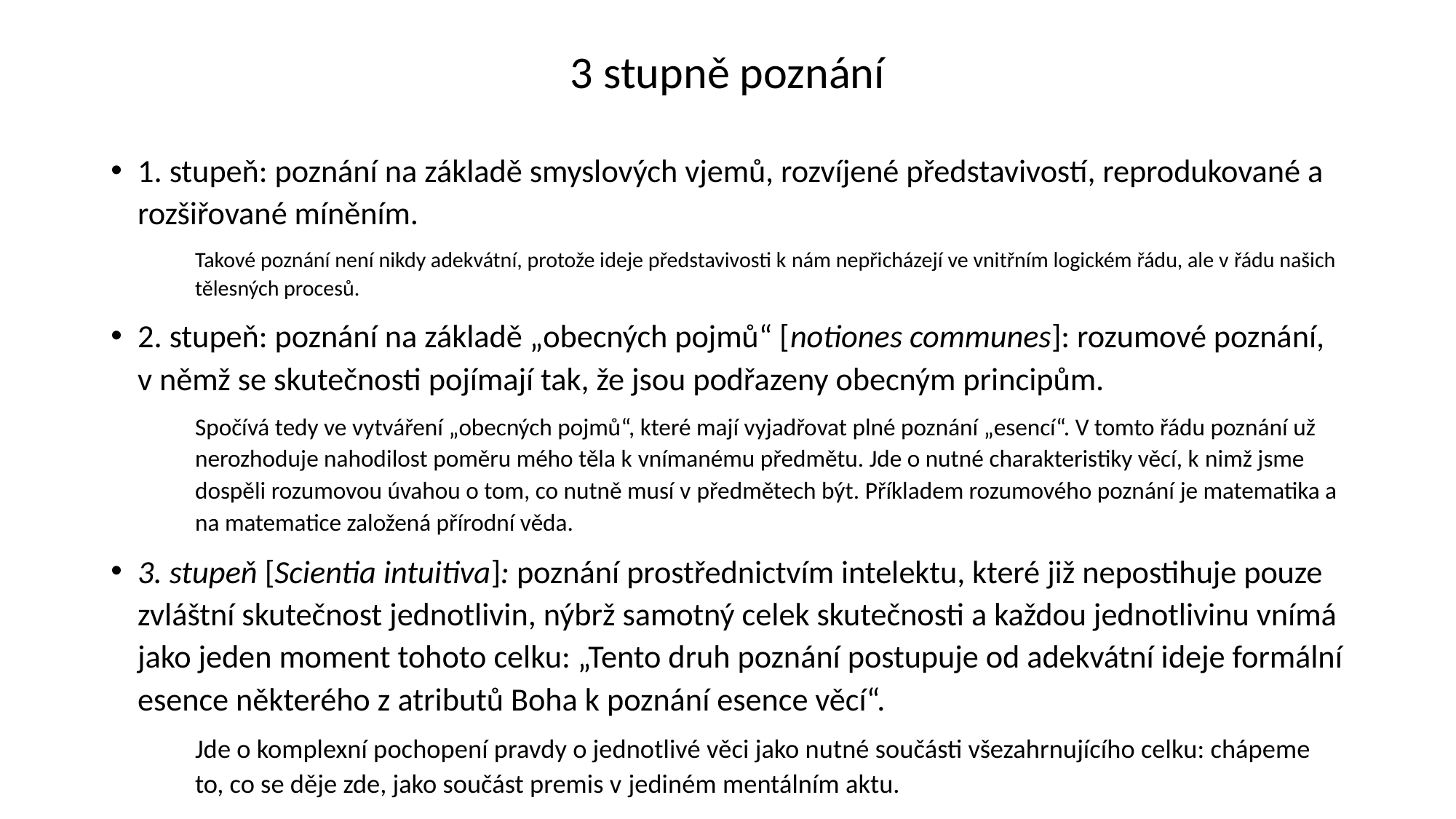

# 3 stupně poznání
1. stupeň: poznání na základě smyslových vjemů, rozvíjené představivostí, reprodukované a rozšiřované míněním.
Takové poznání není nikdy adekvátní, protože ideje představivosti k nám nepřicházejí ve vnitřním logickém řádu, ale v řádu našich tělesných procesů.
2. stupeň: poznání na základě „obecných pojmů“ [notiones communes]: rozumové poznání, v němž se skutečnosti pojímají tak, že jsou podřazeny obecným principům.
Spočívá tedy ve vytváření „obecných pojmů“, které mají vyjadřovat plné poznání „esencí“. V tomto řádu poznání už nerozhoduje nahodilost poměru mého těla k vnímanému předmětu. Jde o nutné charakteristiky věcí, k nimž jsme dospěli rozumovou úvahou o tom, co nutně musí v předmětech být. Příkladem rozumového poznání je matematika a na matematice založená přírodní věda.
3. stupeň [Scientia intuitiva]: poznání prostřednictvím intelektu, které již nepostihuje pouze zvláštní skutečnost jednotlivin, nýbrž samotný celek skutečnosti a každou jednotlivinu vnímá jako jeden moment tohoto celku: „Tento druh poznání postupuje od adekvátní ideje formální esence některého z atributů Boha k poznání esence věcí“.
Jde o komplexní pochopení pravdy o jednotlivé věci jako nutné součásti všezahrnujícího celku: chápeme to, co se děje zde, jako součást premis v jediném mentálním aktu.